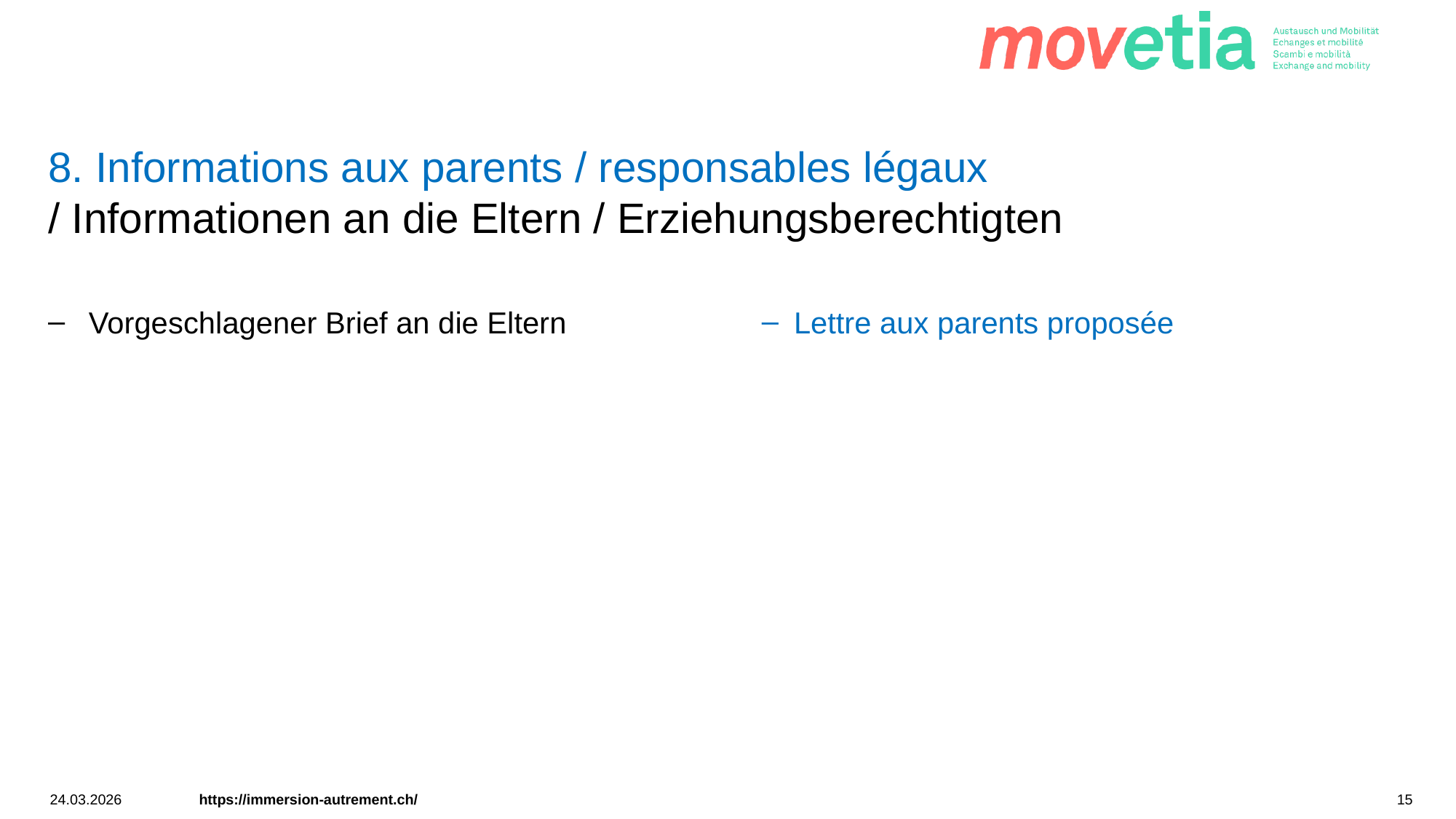

# 8. Informations aux parents / responsables légaux / Informationen an die Eltern / Erziehungsberechtigten
 Vorgeschlagener Brief an die Eltern

Lettre aux parents proposée
24.03.2026
https://immersion-autrement.ch/
15